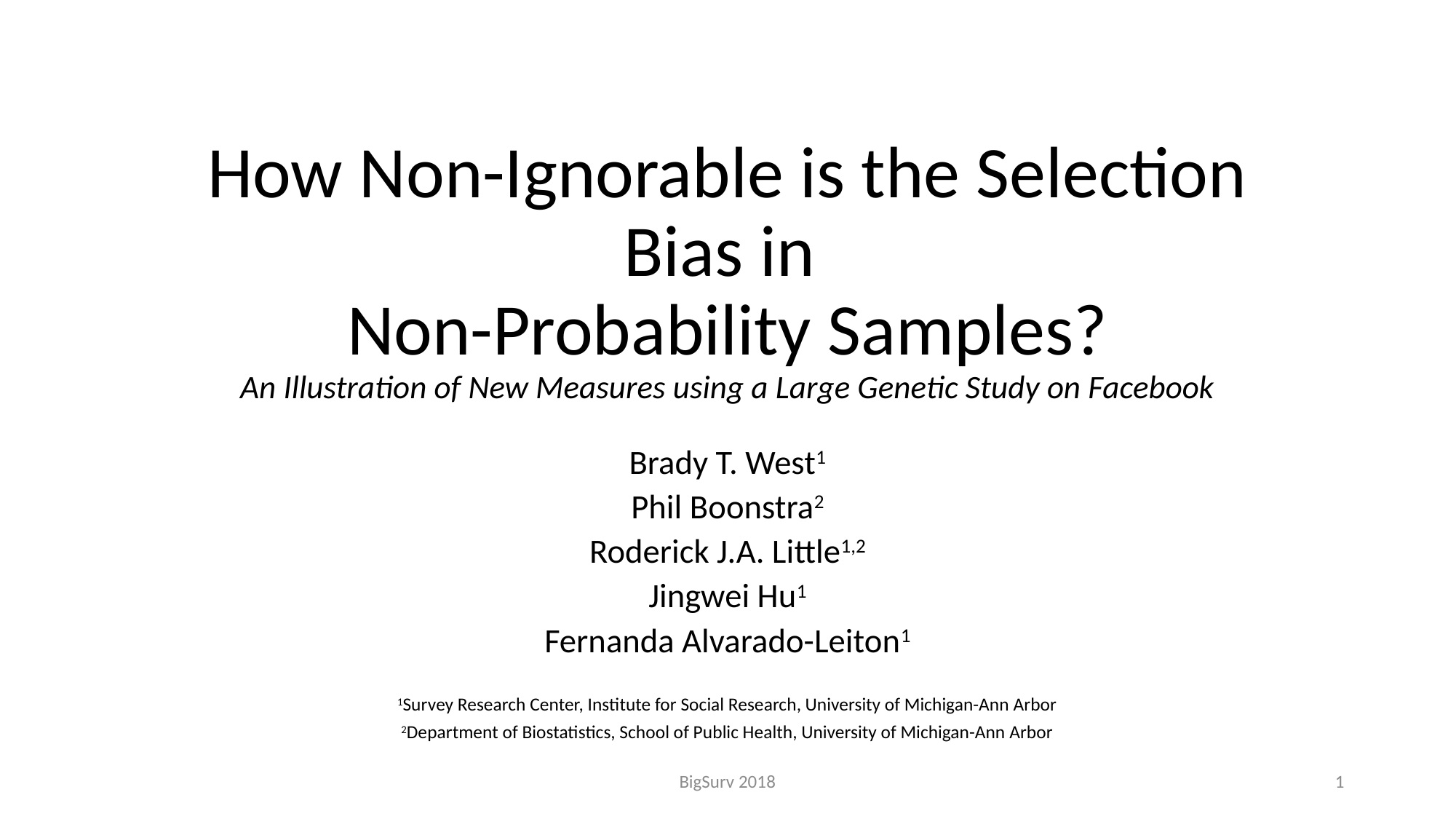

# How Non-Ignorable is the Selection Bias in Non-Probability Samples? An Illustration of New Measures using a Large Genetic Study on Facebook
Brady T. West1
Phil Boonstra2
Roderick J.A. Little1,2
Jingwei Hu1
Fernanda Alvarado-Leiton1

1Survey Research Center, Institute for Social Research, University of Michigan-Ann Arbor
2Department of Biostatistics, School of Public Health, University of Michigan-Ann Arbor

BigSurv 2018
1